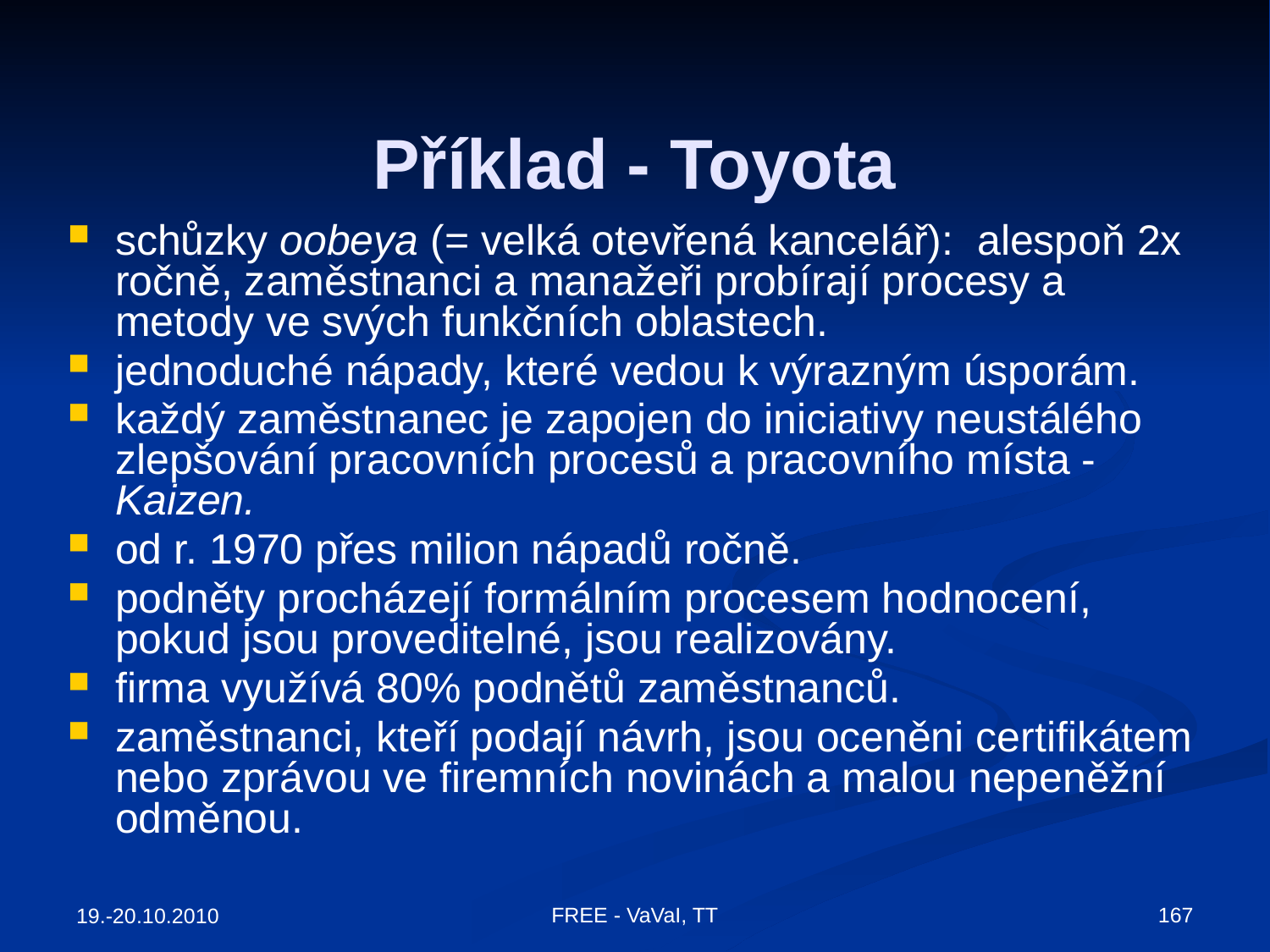

# Příklad - Toyota
schůzky oobeya (= velká otevřená kancelář):  alespoň 2x ročně, zaměstnanci a manažeři probírají procesy a metody ve svých funkčních oblastech.
jednoduché nápady, které vedou k výrazným úsporám.
každý zaměstnanec je zapojen do iniciativy neustálého zlepšování pracovních procesů a pracovního místa - Kaizen.
od r. 1970 přes milion nápadů ročně.
podněty procházejí formálním procesem hodnocení, pokud jsou proveditelné, jsou realizovány.
firma využívá 80% podnětů zaměstnanců.
zaměstnanci, kteří podají návrh, jsou oceněni certifikátem nebo zprávou ve firemních novinách a malou nepeněžní odměnou.
FREE - VaVaI, TT
167
19.-20.10.2010